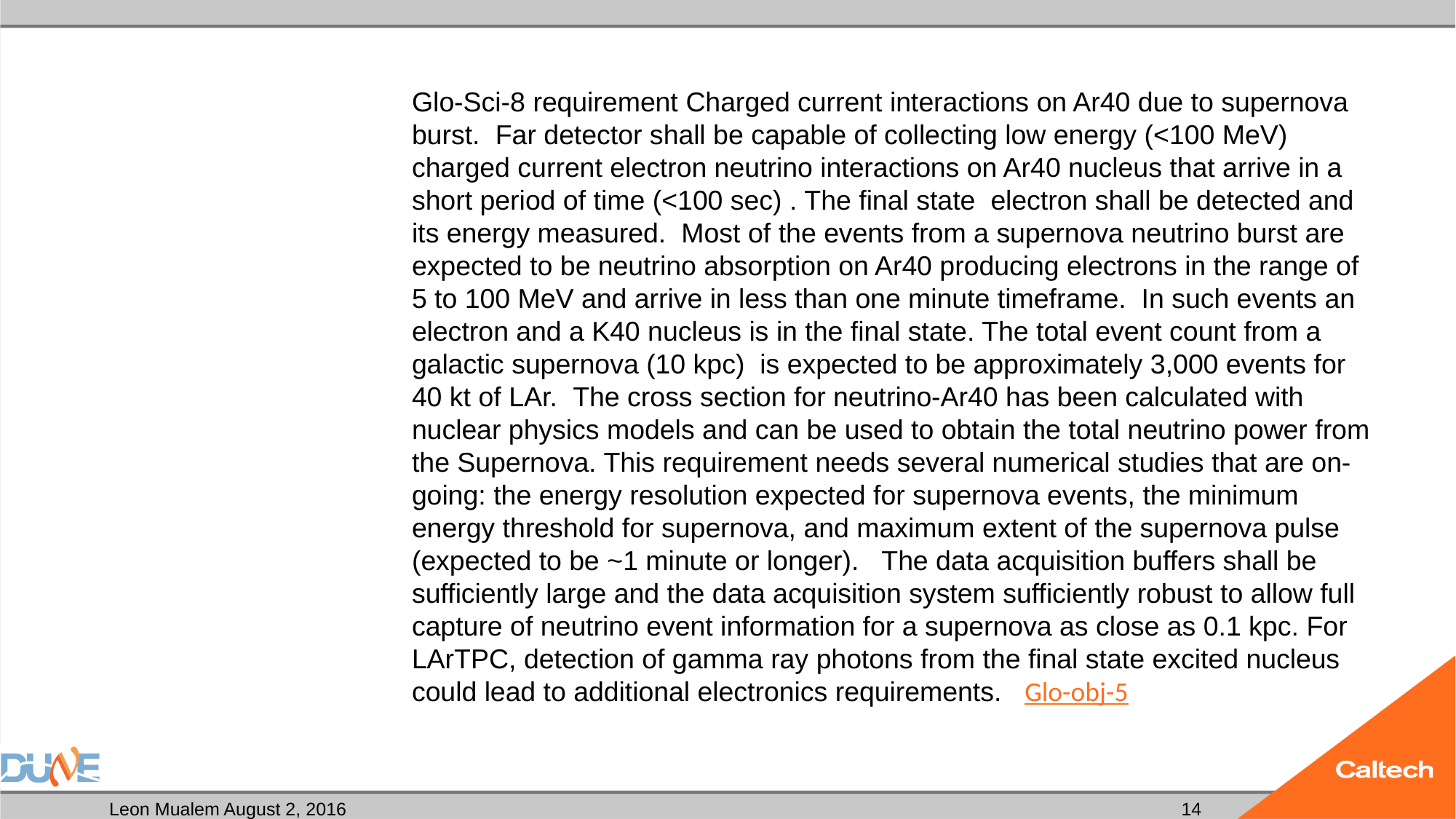

#

Glo-Sci-8 requirement Charged current interactions on Ar40 due to supernova burst.  Far detector shall be capable of collecting low energy (<100 MeV)  charged current electron neutrino interactions on Ar40 nucleus that arrive in a short period of time (<100 sec) . The final state  electron shall be detected and its energy measured.  Most of the events from a supernova neutrino burst are expected to be neutrino absorption on Ar40 producing electrons in the range of 5 to 100 MeV and arrive in less than one minute timeframe.  In such events an electron and a K40 nucleus is in the final state. The total event count from a galactic supernova (10 kpc)  is expected to be approximately 3,000 events for 40 kt of LAr.  The cross section for neutrino-Ar40 has been calculated with nuclear physics models and can be used to obtain the total neutrino power from the Supernova. This requirement needs several numerical studies that are on-going: the energy resolution expected for supernova events, the minimum energy threshold for supernova, and maximum extent of the supernova pulse (expected to be ~1 minute or longer).   The data acquisition buffers shall be sufficiently large and the data acquisition system sufficiently robust to allow full capture of neutrino event information for a supernova as close as 0.1 kpc. For LArTPC, detection of gamma ray photons from the final state excited nucleus could lead to additional electronics requirements.   Glo-obj-5

14
Leon Mualem August 2, 2016